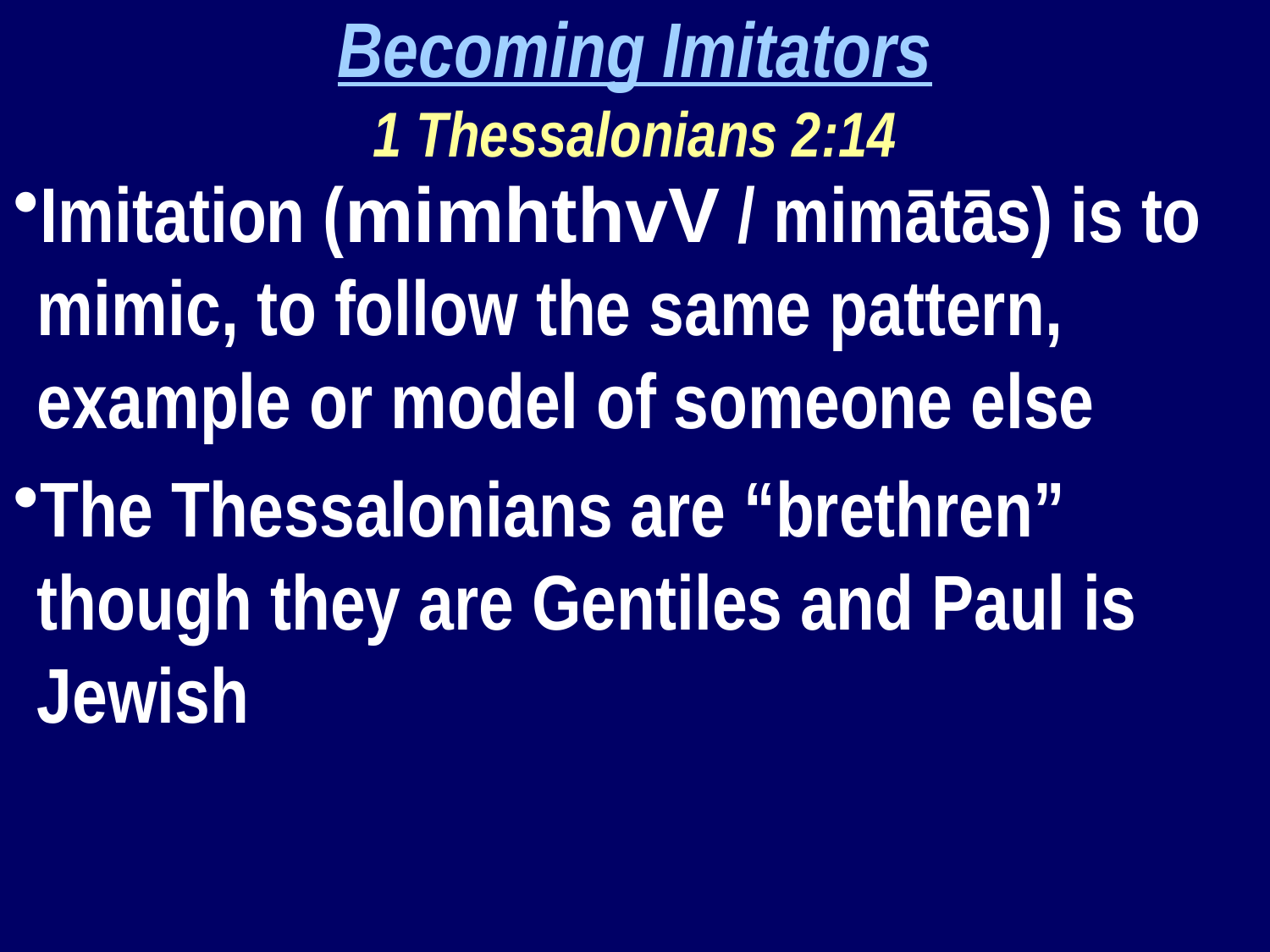

Becoming Imitators
1 Thessalonians 2:14
Imitation (mimhthvV / mimātās) is to mimic, to follow the same pattern, example or model of someone else
The Thessalonians are “brethren” though they are Gentiles and Paul is Jewish